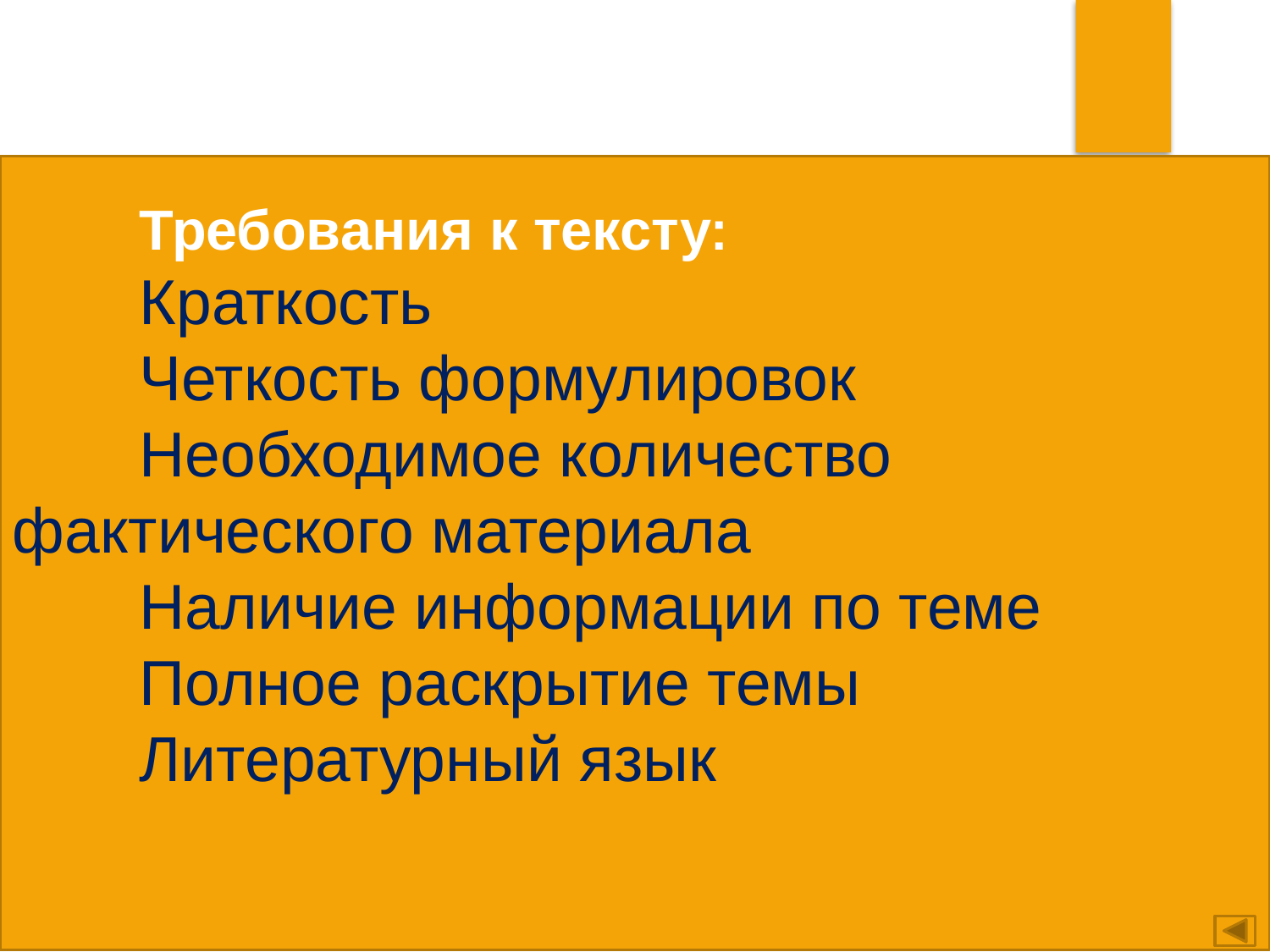

Требования к тексту:
	Краткость
	Четкость формулировок
	Необходимое количество фактического материала
	Наличие информации по теме
	Полное раскрытие темы
	Литературный язык